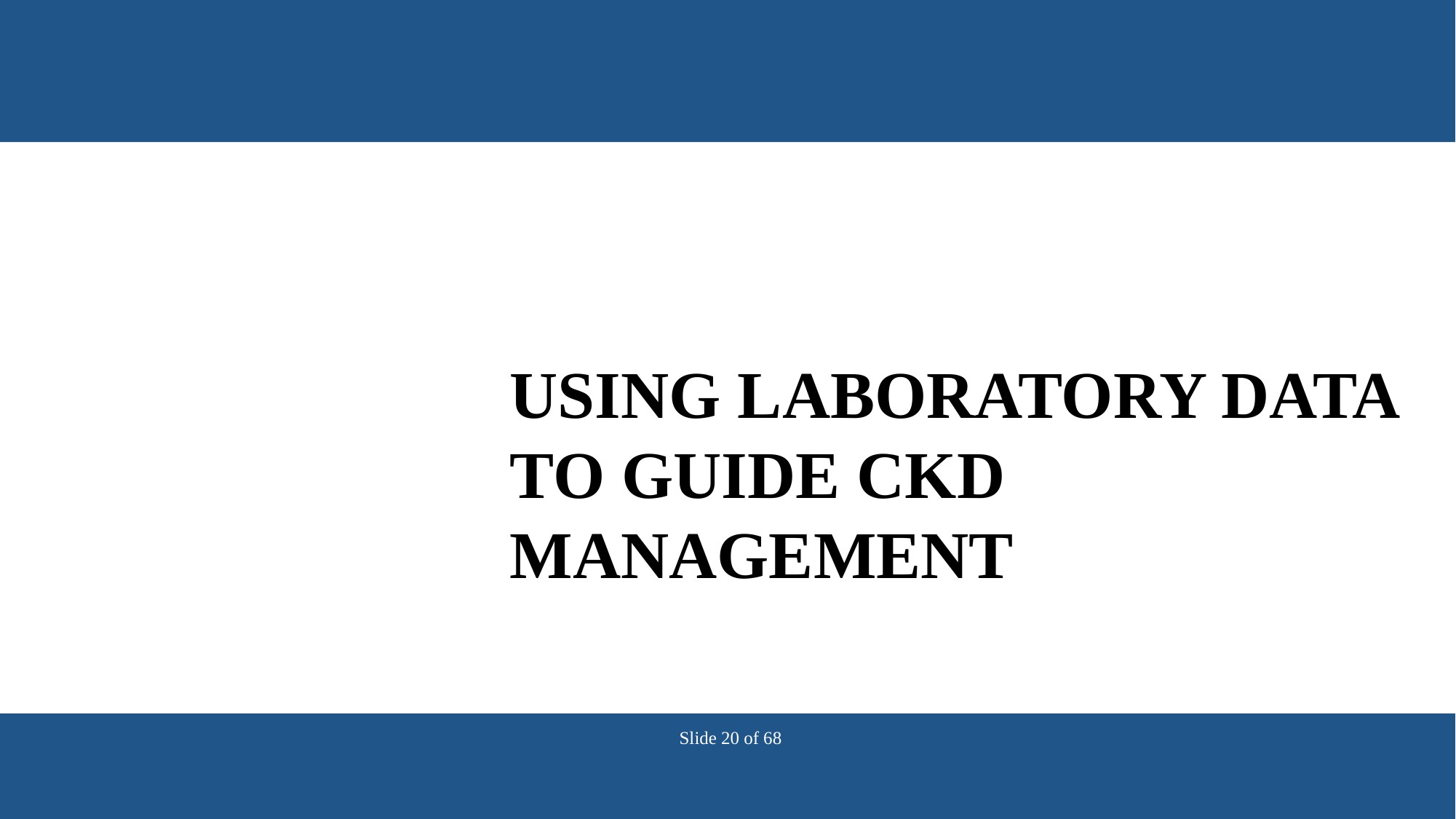

USING LABORATORY DATA TO GUIDE CKD MANAGEMENT
Slide 20 of 68